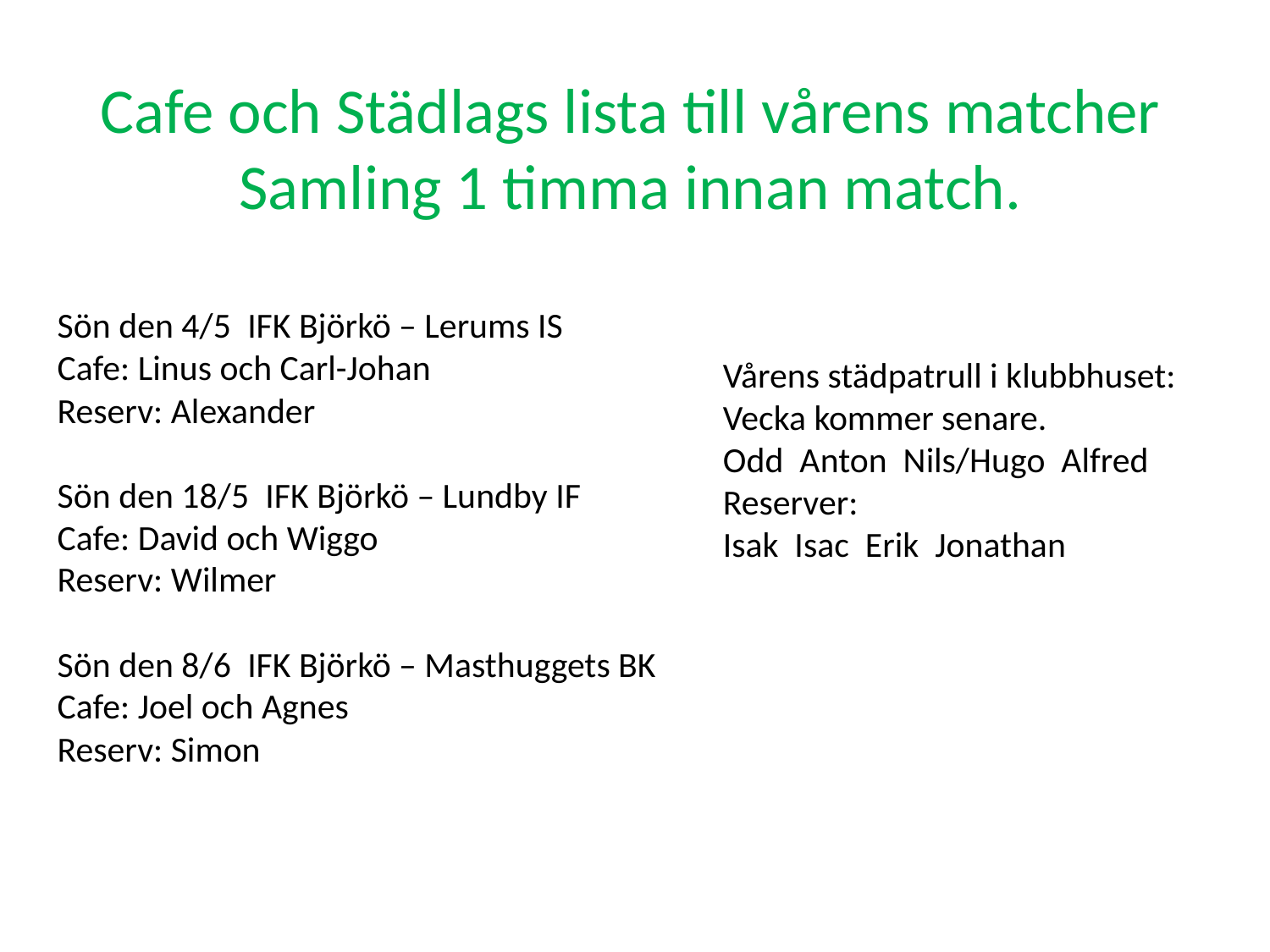

Cafe och Städlags lista till vårens matcher
Samling 1 timma innan match.
Sön den 4/5  IFK Björkö – Lerums IS
Cafe: Linus och Carl-Johan
Reserv: Alexander

Sön den 18/5  IFK Björkö – Lundby IF
Cafe: David och Wiggo
Reserv: Wilmer

Sön den 8/6  IFK Björkö – Masthuggets BK
Cafe: Joel och Agnes
Reserv: Simon
Vårens städpatrull i klubbhuset:
Vecka kommer senare.
Odd  Anton  Nils/Hugo  Alfred
Reserver:
Isak  Isac  Erik  Jonathan